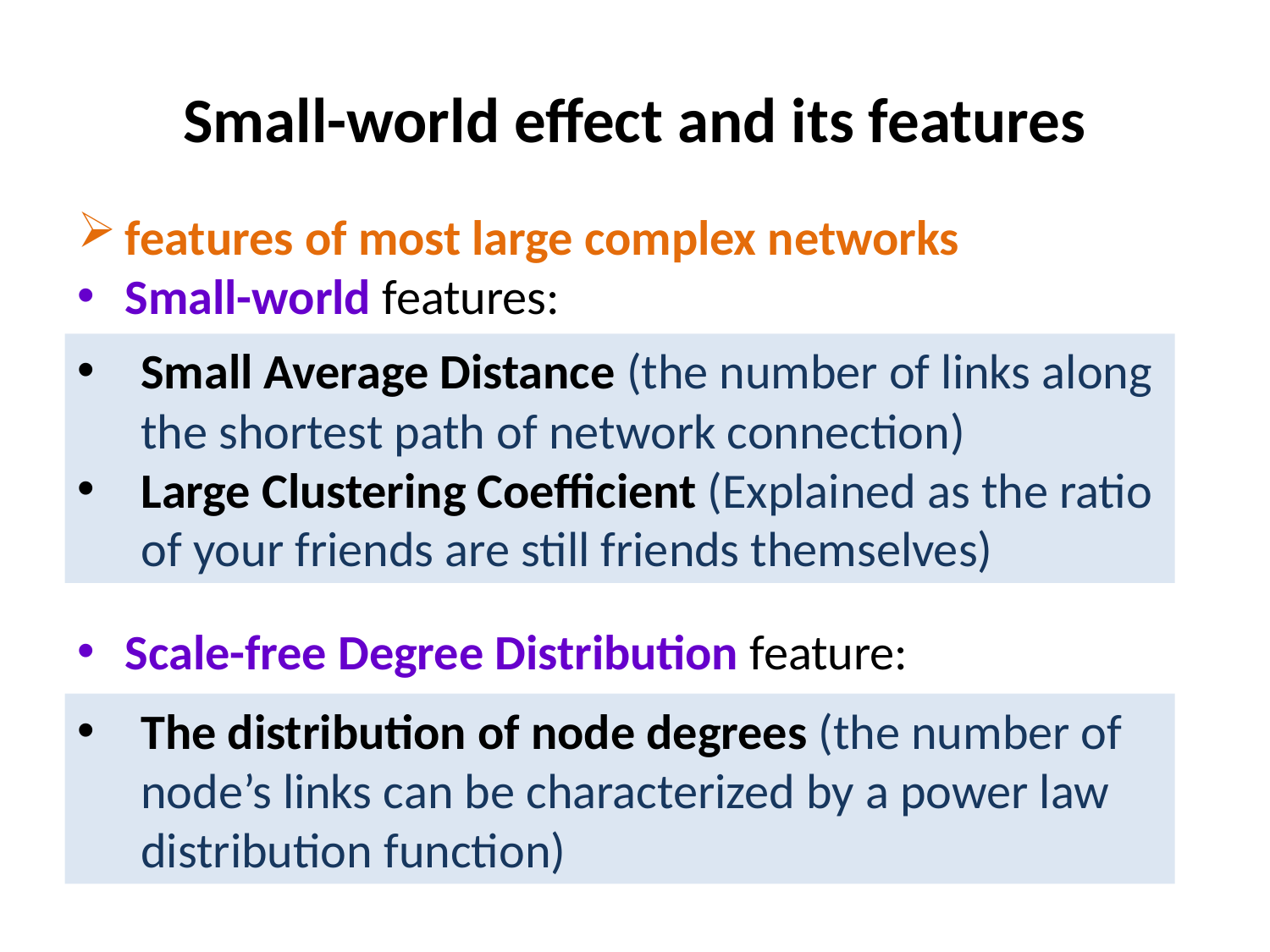

# Small-world effect and its features
features of most large complex networks
Small-world features:

Scale-free Degree Distribution feature:

Small Average Distance (the number of links along the shortest path of network connection)
Large Clustering Coefficient (Explained as the ratio of your friends are still friends themselves)
The distribution of node degrees (the number of node’s links can be characterized by a power law distribution function)